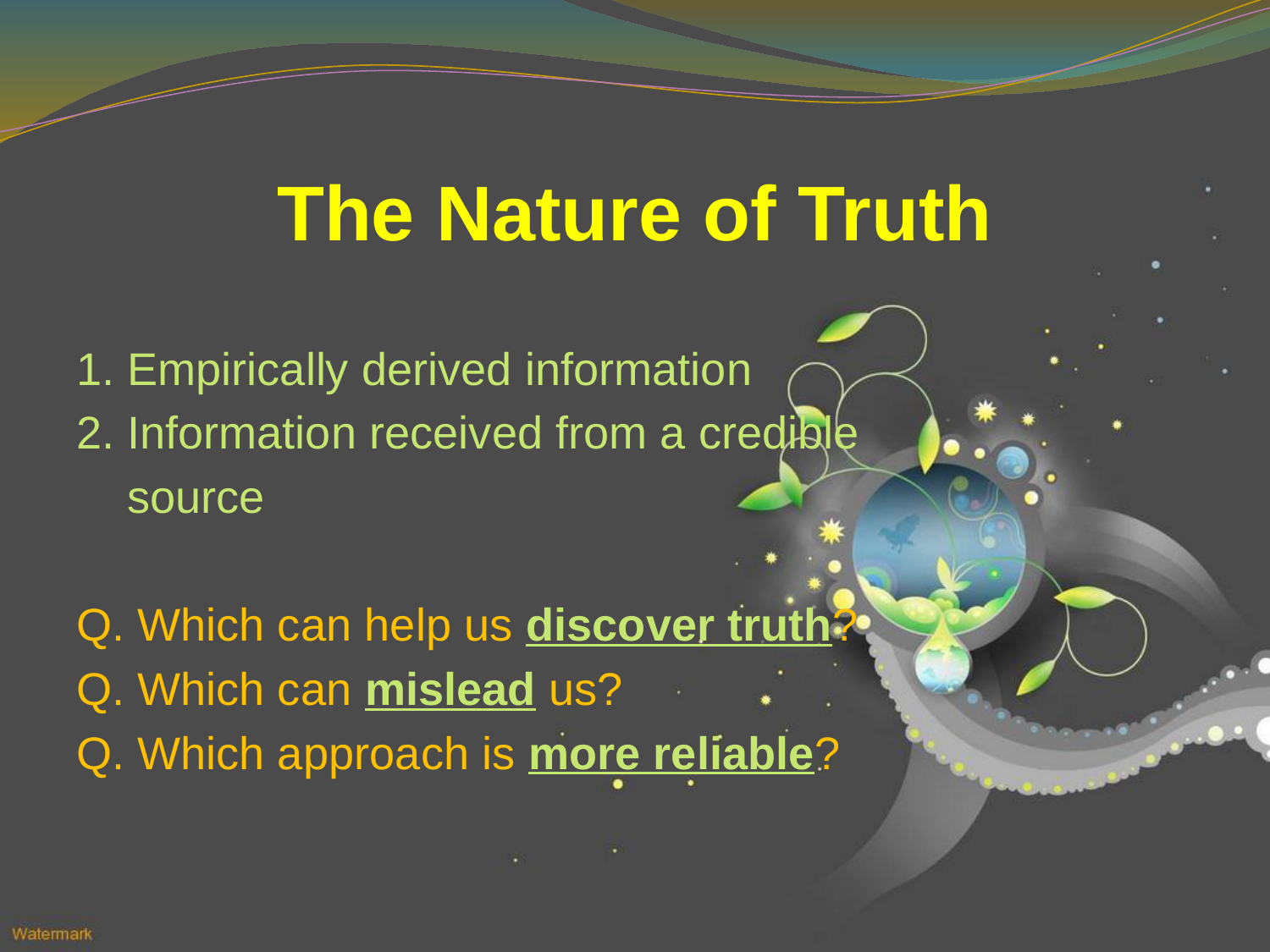

# The Nature of Truth

1. Empirically derived information
2. Information received from a credible
    source

Q. Which can help us discover truth?
Q. Which can mislead us?
Q. Which approach is more reliable?